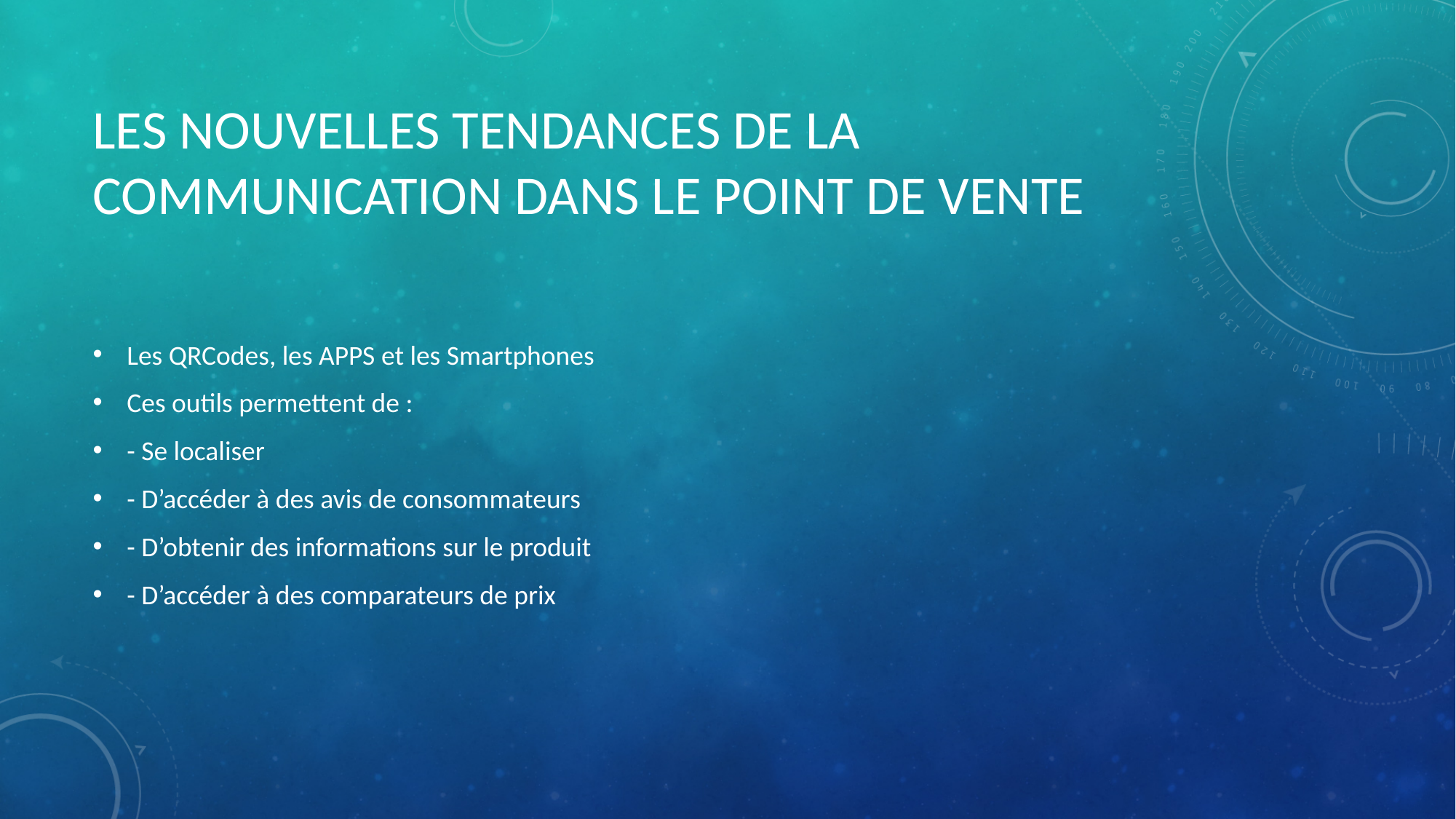

# Les nouvelles tendances de la communication dans le point de vente
Les QRCodes, les APPS et les Smartphones
Ces outils permettent de :
- Se localiser
- D’accéder à des avis de consommateurs
- D’obtenir des informations sur le produit
- D’accéder à des comparateurs de prix